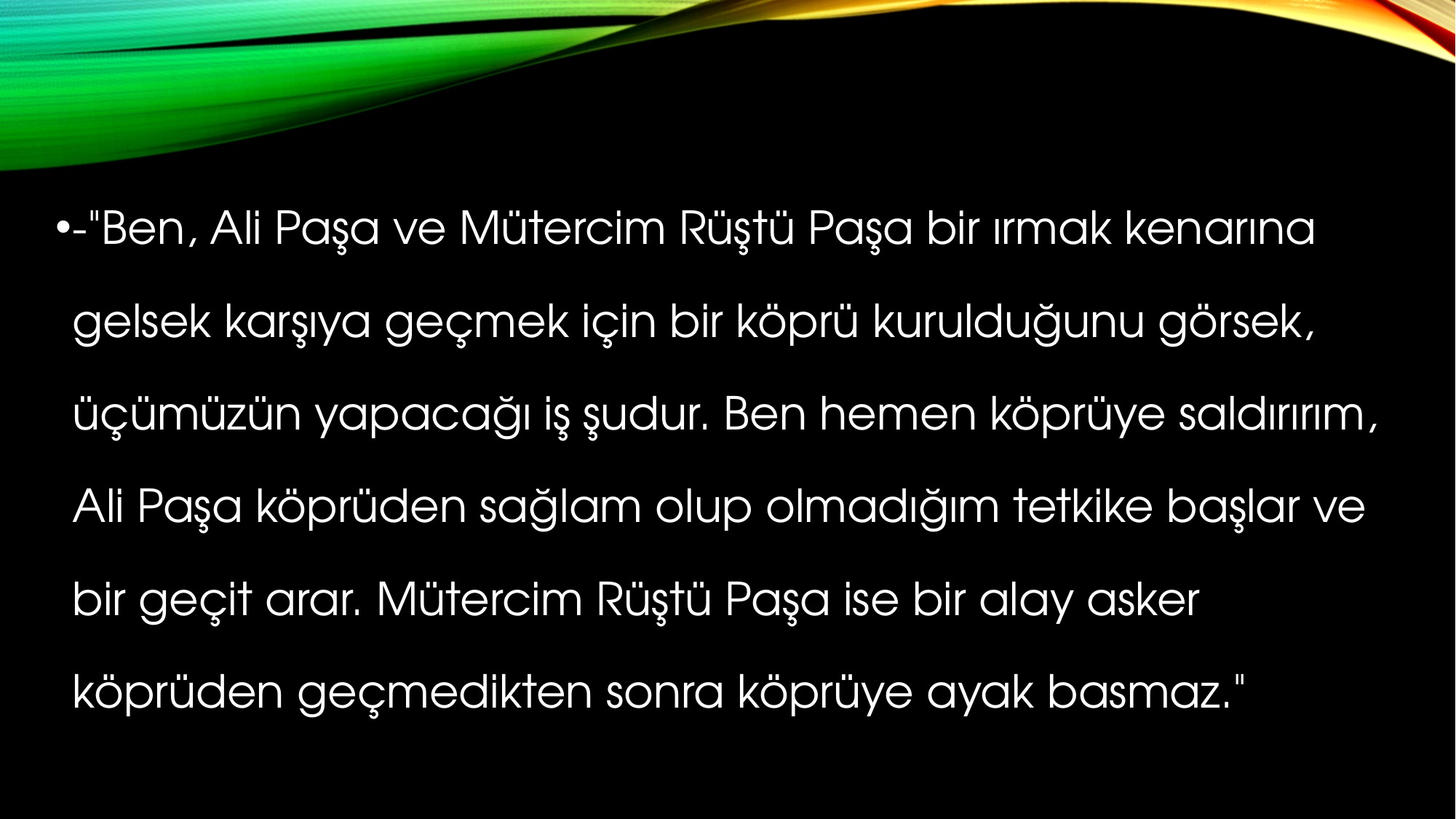

-"Ben, Ali Paşa ve Mütercim Rüştü Paşa bir ırmak kenarına gelsek karşıya geçmek için bir köprü kurulduğunu görsek, üçümüzün yapacağı iş şudur. Ben hemen köprüye saldırırım, Ali Paşa köprüden sağlam olup olmadığım tetkike başlar ve bir geçit arar. Mütercim Rüştü Paşa ise bir alay asker köprüden geçmedikten sonra köprüye ayak basmaz."